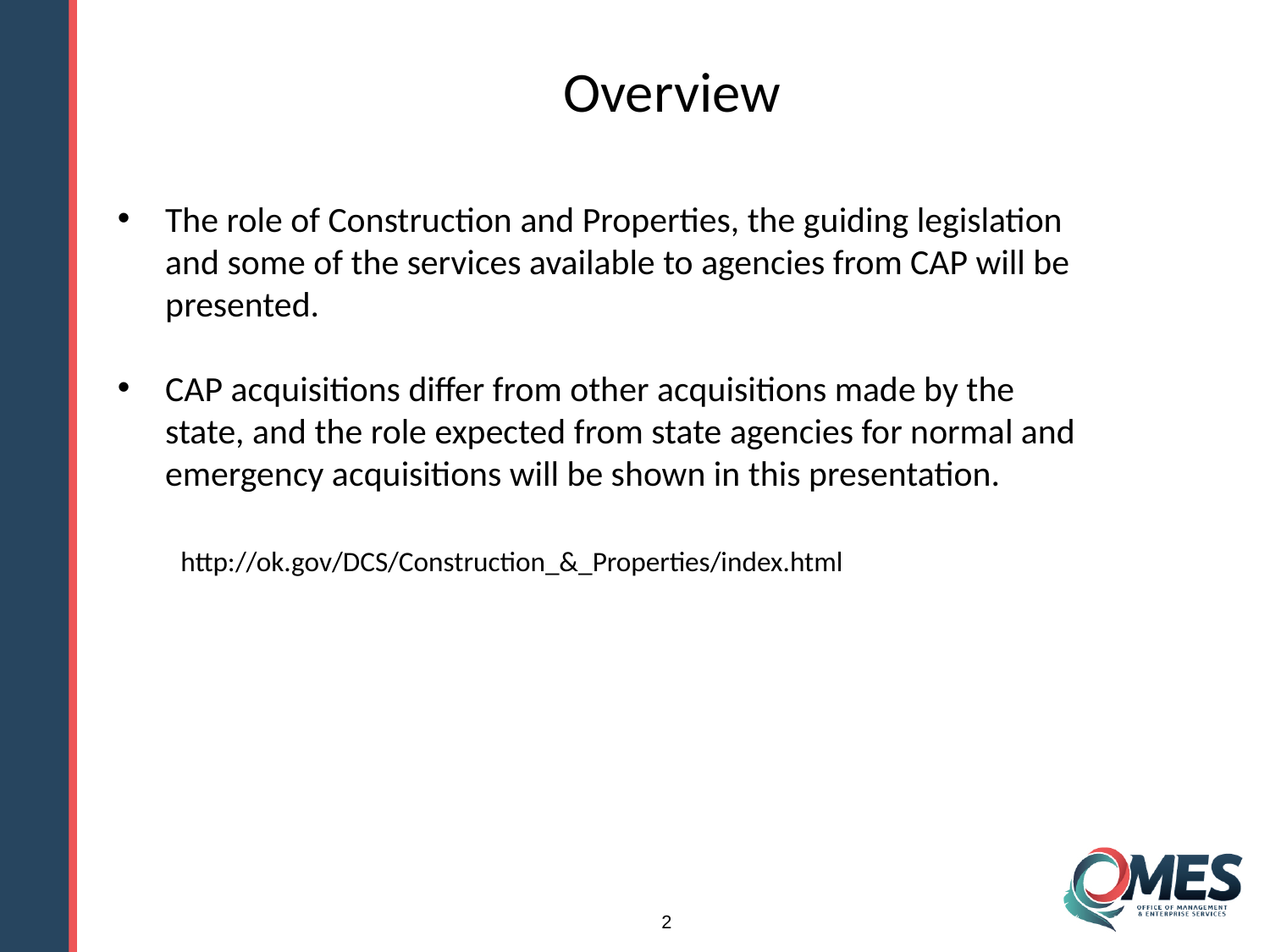

# Overview
The role of Construction and Properties, the guiding legislation and some of the services available to agencies from CAP will be presented.

CAP acquisitions differ from other acquisitions made by the state, and the role expected from state agencies for normal and emergency acquisitions will be shown in this presentation.

http://ok.gov/DCS/Construction_&_Properties/index.html

2